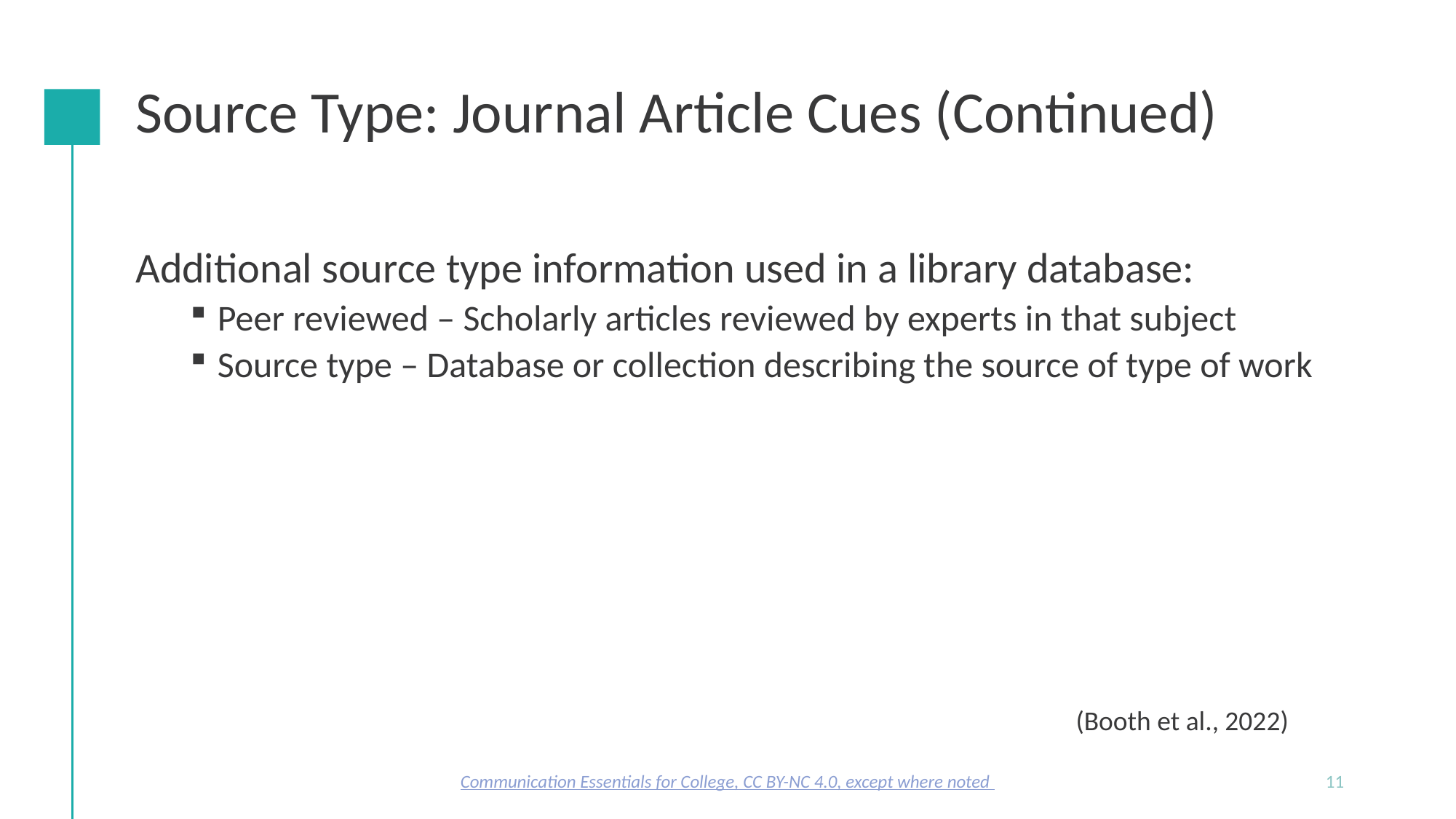

# Source Type: Journal Article Cues (Continued)
Additional source type information used in a library database:
Peer reviewed – Scholarly articles reviewed by experts in that subject
Source type – Database or collection describing the source of type of work
(Booth et al., 2022)​​
Communication Essentials for College, CC BY-NC 4.0, except where noted
11